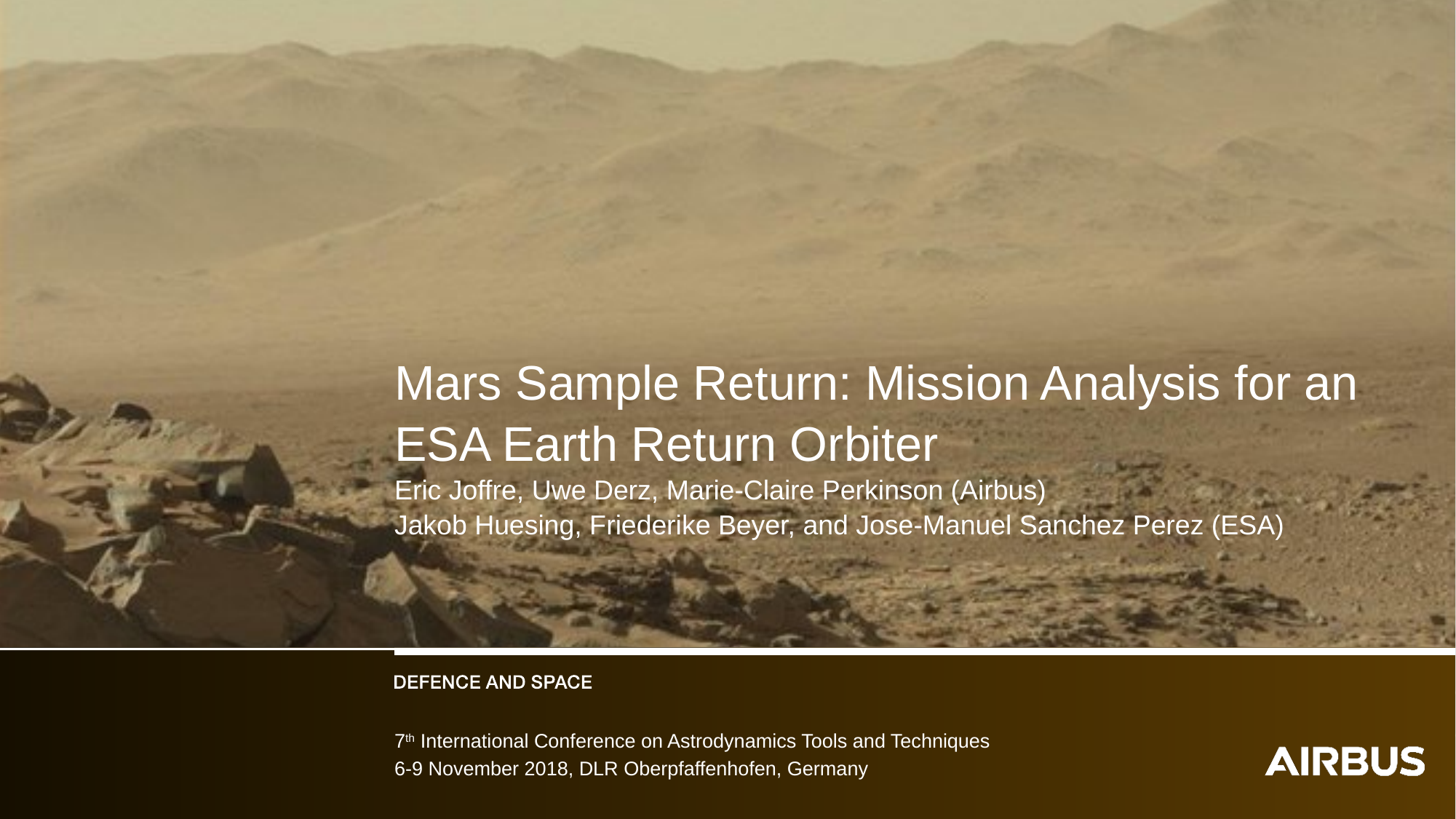

# Mars Sample Return: Mission Analysis for an ESA Earth Return Orbiter Eric Joffre, Uwe Derz, Marie-Claire Perkinson (Airbus) Jakob Huesing, Friederike Beyer, and Jose-Manuel Sanchez Perez (ESA)

7th International Conference on Astrodynamics Tools and Techniques
6-9 November 2018, DLR Oberpfaffenhofen, Germany